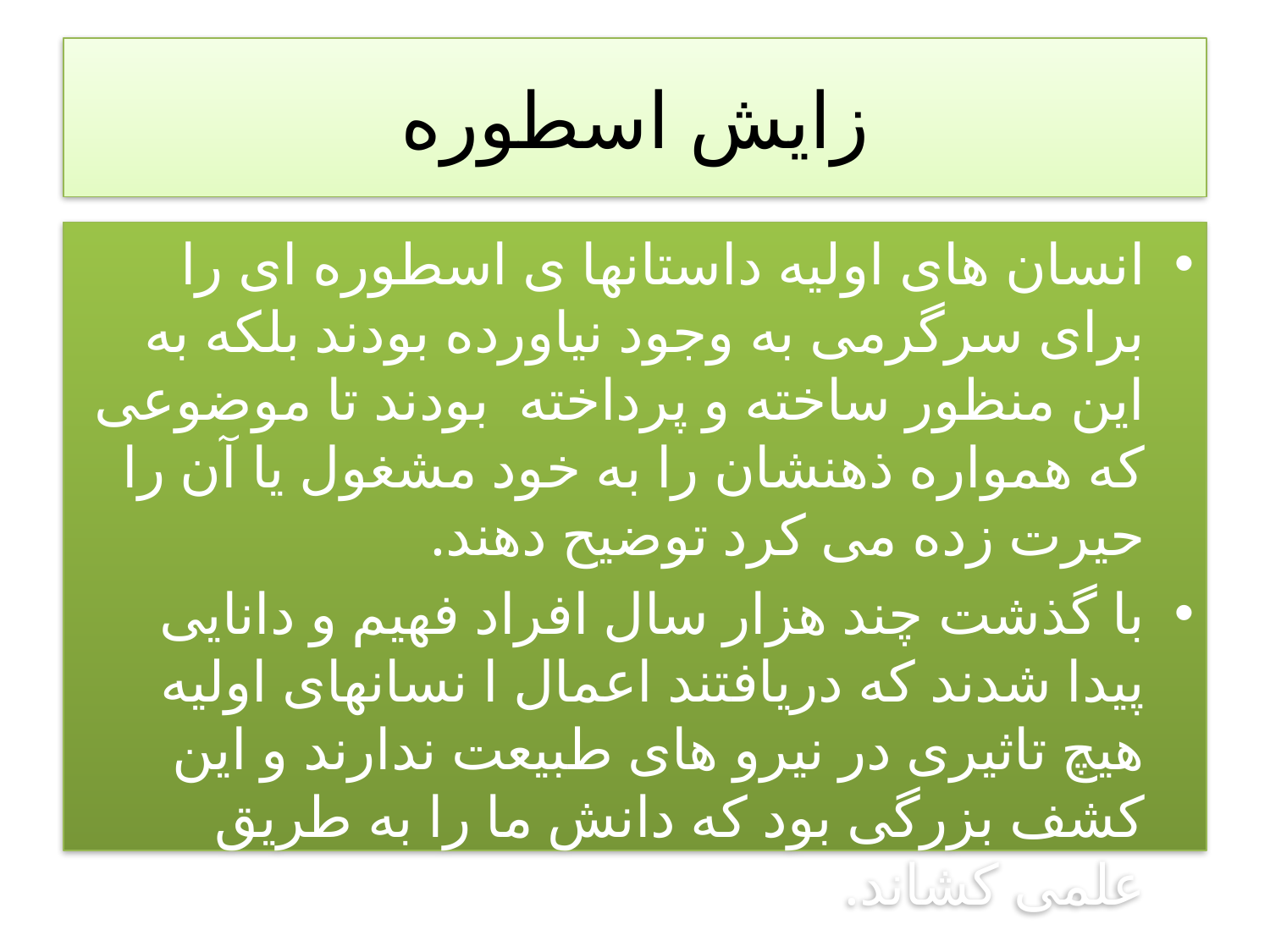

# زایش اسطوره
انسان های اولیه داستانها ی اسطوره ای را برای سرگرمی به وجود نیاورده بودند بلکه به این منظور ساخته و پرداخته  بودند تا موضوعی که همواره ذهنشان را به خود مشغول یا آن را حیرت زده می کرد توضیح دهند.
با گذشت چند هزار سال افراد فهیم و دانایی پیدا شدند که دریافتند اعمال ا نسانهای اولیه هیچ تاثیری در نیرو های طبیعت ندارند و این کشف بزرگی بود که دانش ما را به طریق علمی کشاند.